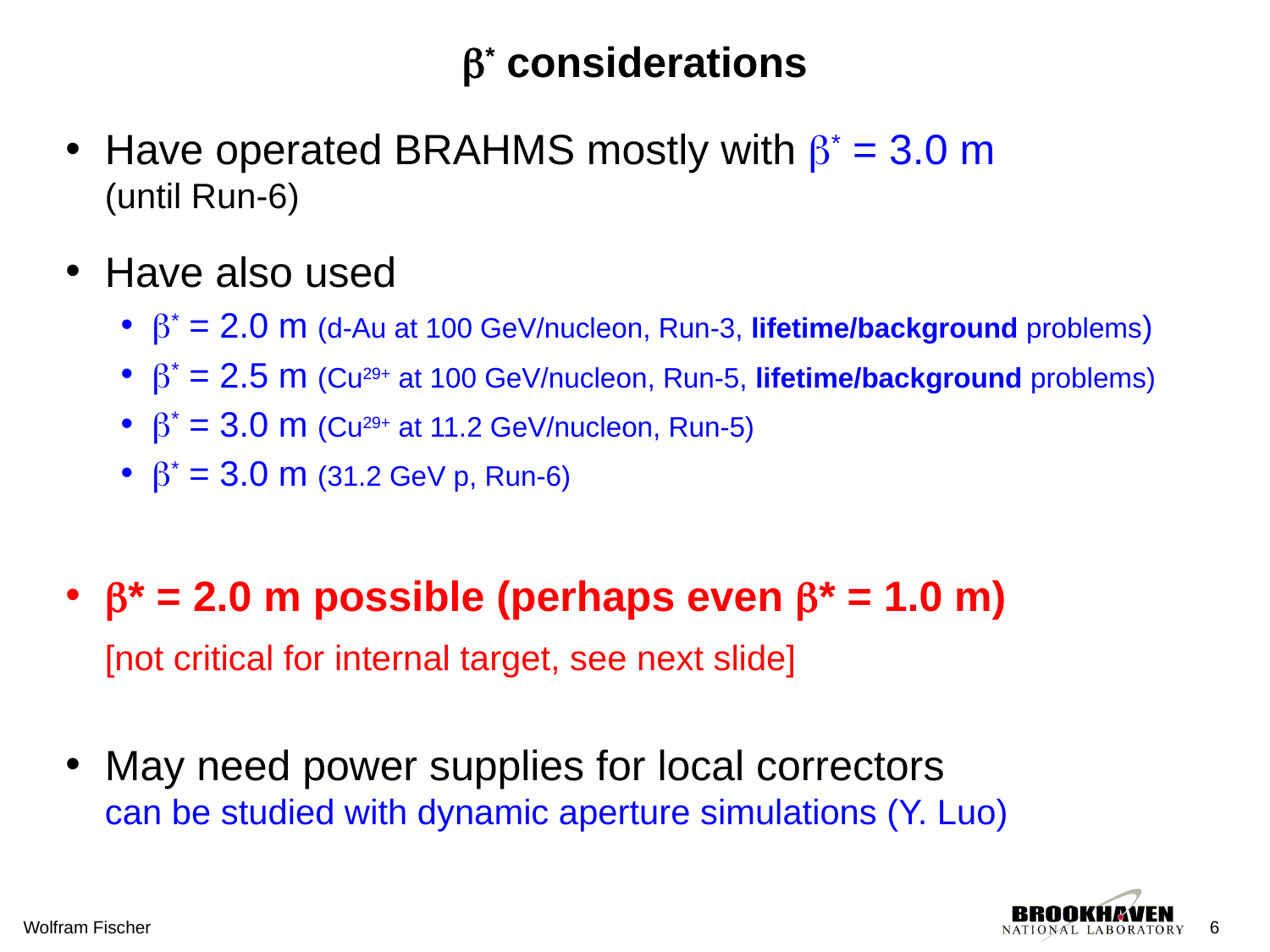

# β* considerations
Have operated BRAHMS mostly with β* = 3.0 m
(until Run-6)
Have also used
β* = 2.0 m (d-Au at 100 GeV/nucleon, Run-3, lifetime/background problems)
β* = 2.5 m (Cu29+ at 100 GeV/nucleon, Run-5, lifetime/background problems)
β* = 3.0 m (Cu29+ at 11.2 GeV/nucleon, Run-5)
β* = 3.0 m (31.2 GeV p, Run-6)

β* = 2.0 m possible (perhaps even β* = 1.0 m)
	[not critical for internal target, see next slide]
May need power supplies for local correctors
can be studied with dynamic aperture simulations (Y. Luo)

Wolfram Fischer
6